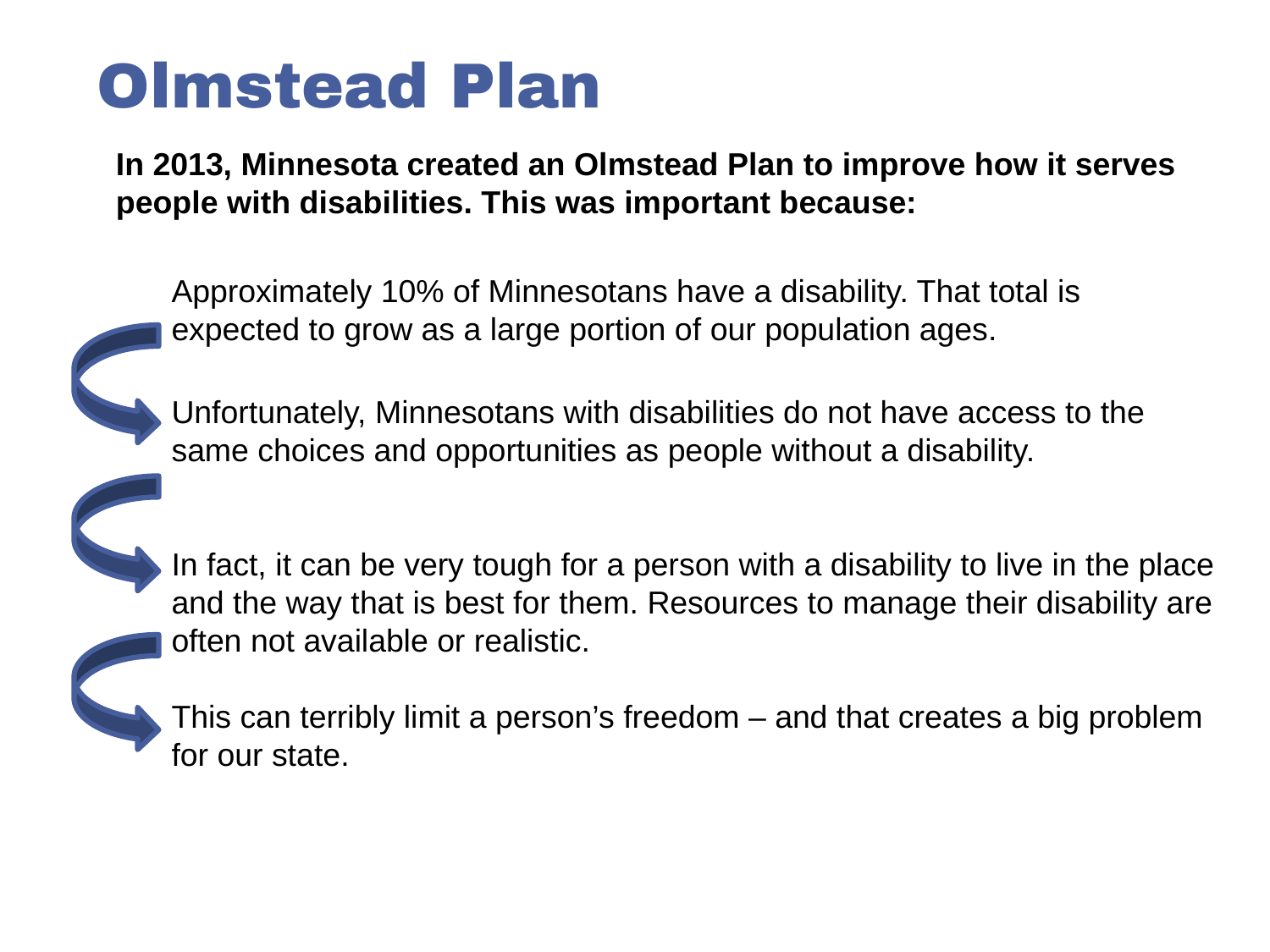

# Olmstead Plan
In 2013, Minnesota created an Olmstead Plan to improve how it serves people with disabilities. This was important because:

Approximately 10% of Minnesotans have a disability. That total is expected to grow as a large portion of our population ages.

Unfortunately, Minnesotans with disabilities do not have access to the same choices and opportunities as people without a disability.

In fact, it can be very tough for a person with a disability to live in the place and the way that is best for them. Resources to manage their disability are often not available or realistic.

This can terribly limit a person’s freedom – and that creates a big problem for our state.